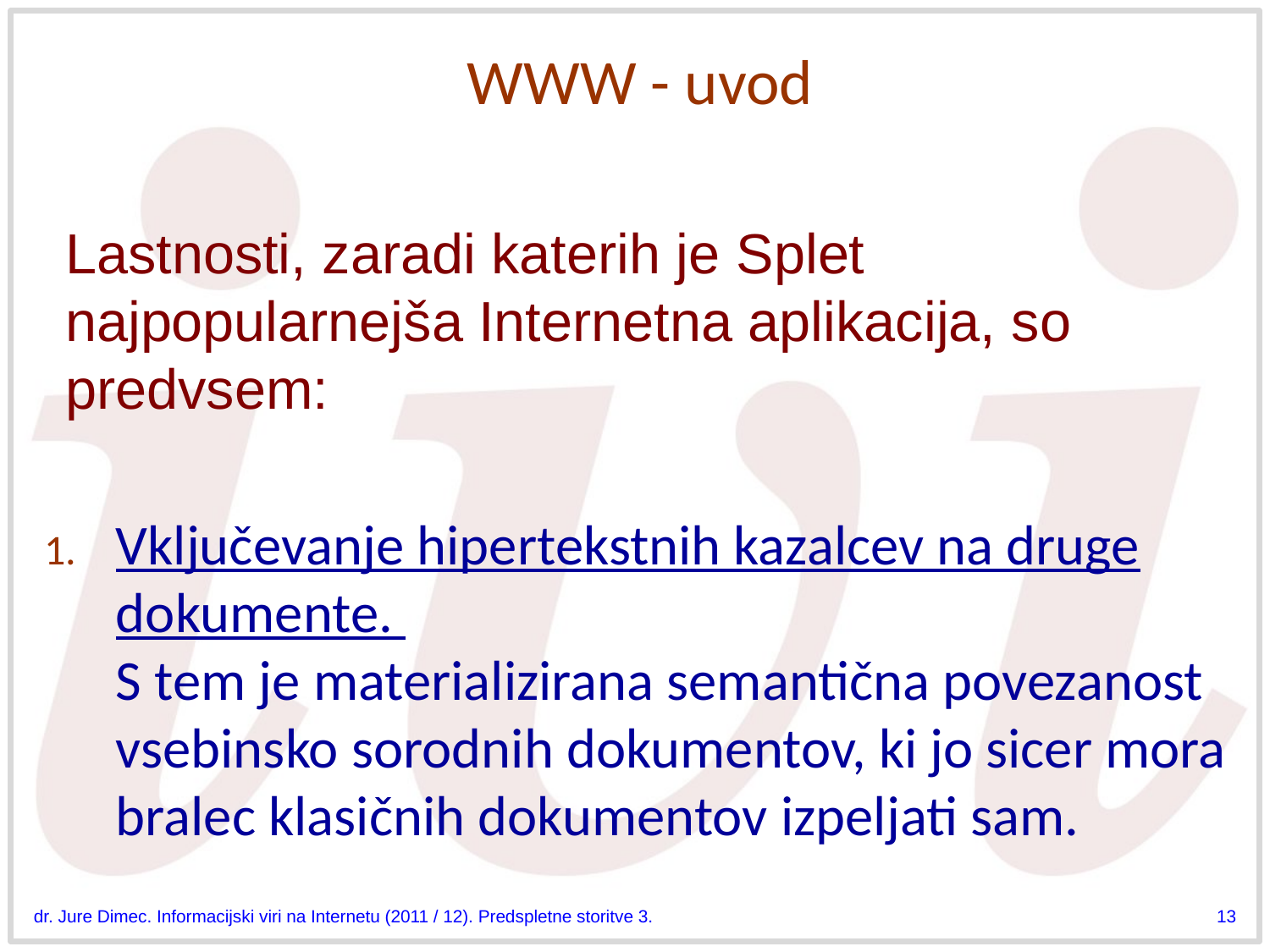

# WWW - uvod
Lastnosti, zaradi katerih je Splet najpopularnejša Internetna aplikacija, so predvsem:

Vključevanje hipertekstnih kazalcev na druge dokumente.
S tem je materializirana semantična povezanost vsebinsko sorodnih dokumentov, ki jo sicer mora bralec klasičnih dokumentov izpeljati sam.
dr. Jure Dimec. Informacijski viri na Internetu (2011 / 12). Predspletne storitve 3.
13